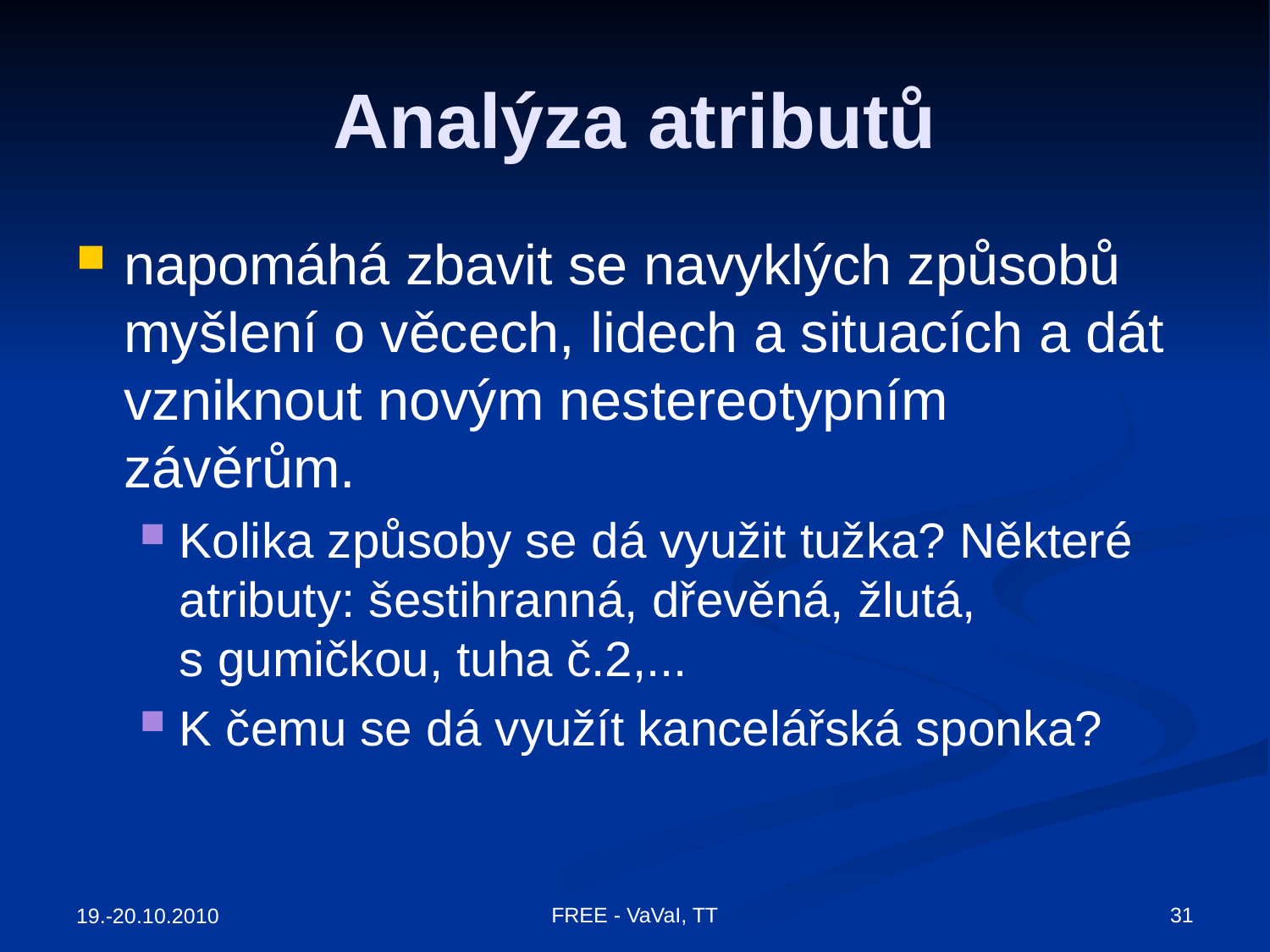

# Analýza atributů
napomáhá zbavit se navyklých způsobů myšlení o věcech, lidech a situacích a dát vzniknout novým nestereotypním závěrům.
Kolika způsoby se dá využit tužka? Některé atributy: šestihranná, dřevěná, žlutá, s gumičkou, tuha č.2,...
K čemu se dá využít kancelářská sponka?
31
FREE - VaVaI, TT
19.-20.10.2010